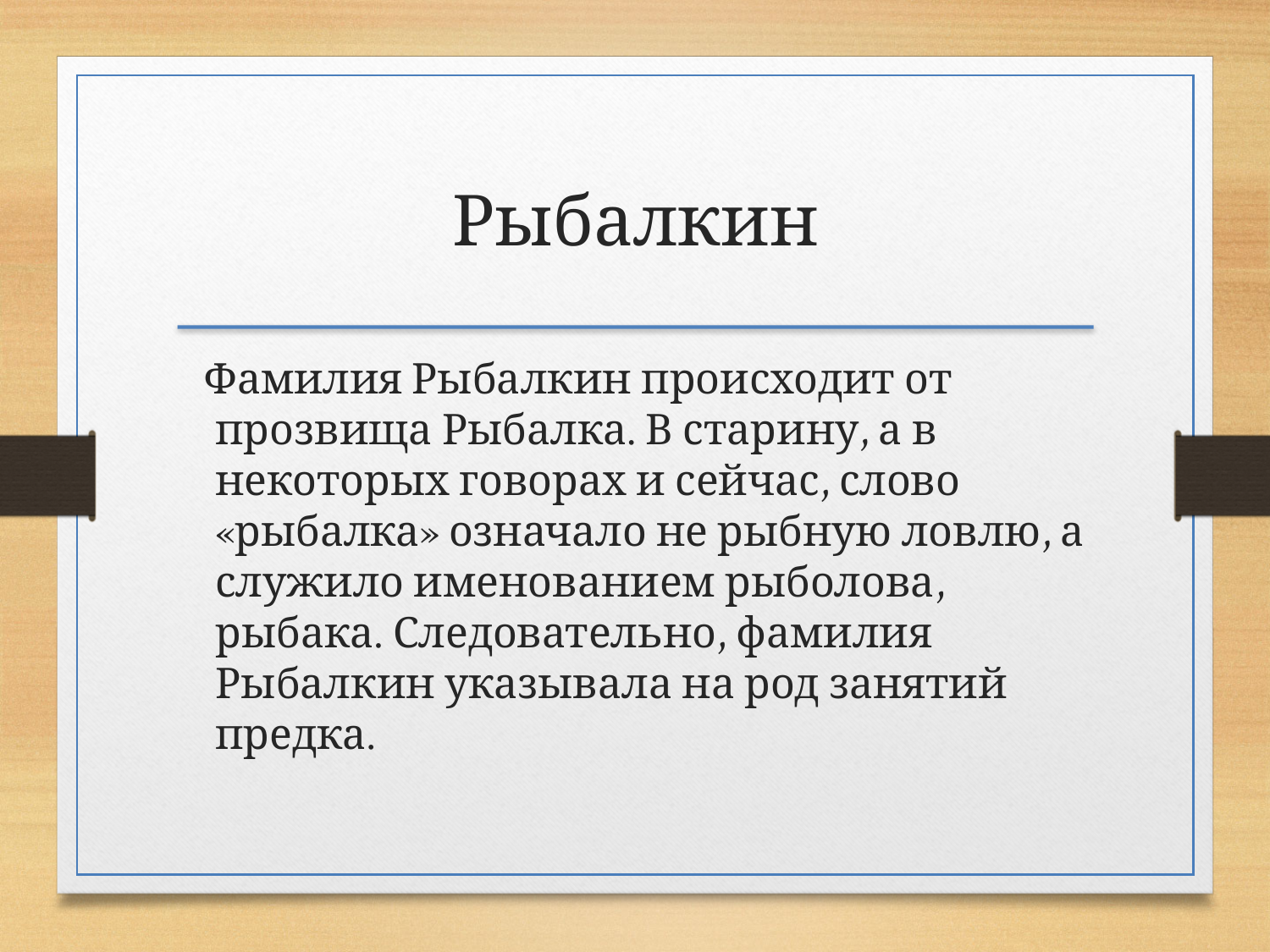

Рыбалкин
   Фамилия Рыбалкин происходит от прозвища Рыбалка. В старину, а в некоторых говорах и сейчас, слово «рыбалка» означало не рыбную ловлю, а служило именованием рыболова, рыбака. Следовательно, фамилия Рыбалкин указывала на род занятий предка.